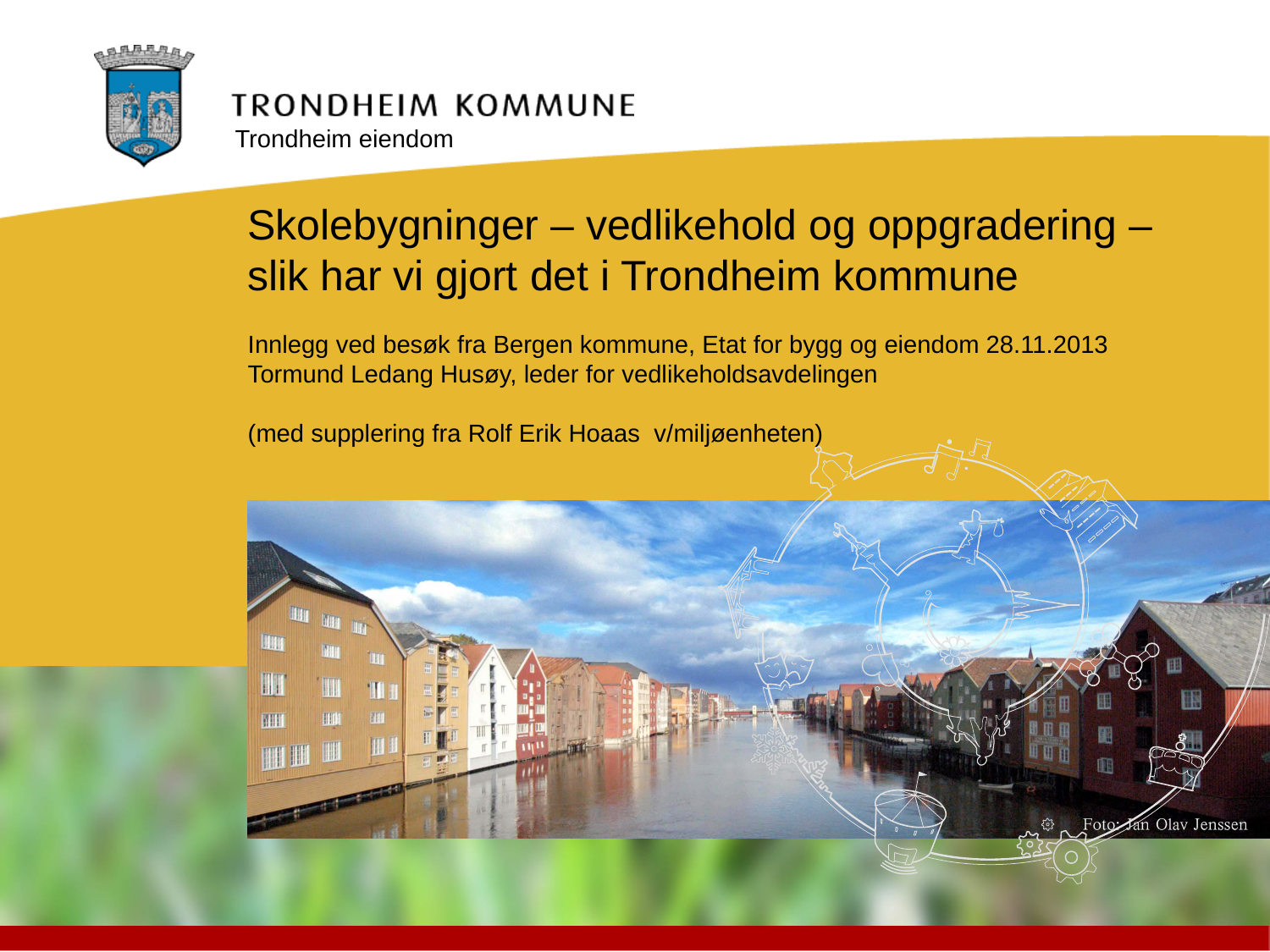

Trondheim eiendom
# Skolebygninger – vedlikehold og oppgradering – slik har vi gjort det i Trondheim kommune Innlegg ved besøk fra Bergen kommune, Etat for bygg og eiendom 28.11.2013 Tormund Ledang Husøy, leder for vedlikeholdsavdelingen (med supplering fra Rolf Erik Hoaas  v/miljøenheten)